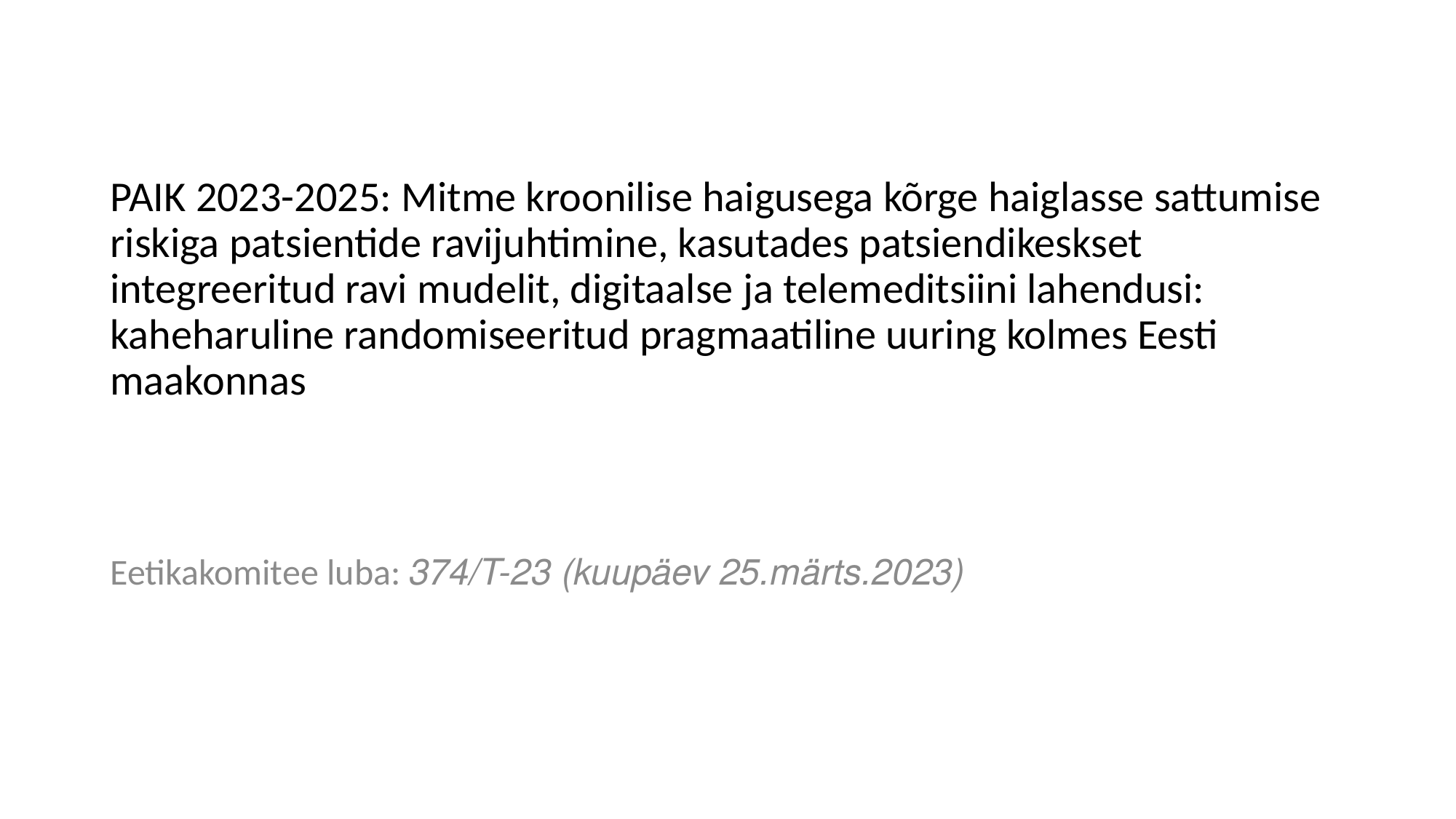

# PAIK 2023-2025: Mitme kroonilise haigusega kõrge haiglasse sattumise riskiga patsientide ravijuhtimine, kasutades patsiendikeskset integreeritud ravi mudelit, digitaalse ja telemeditsiini lahendusi: kaheharuline randomiseeritud pragmaatiline uuring kolmes Eesti maakonnas
Eetikakomitee luba: 374/T-23 (kuupäev 25.märts.2023)